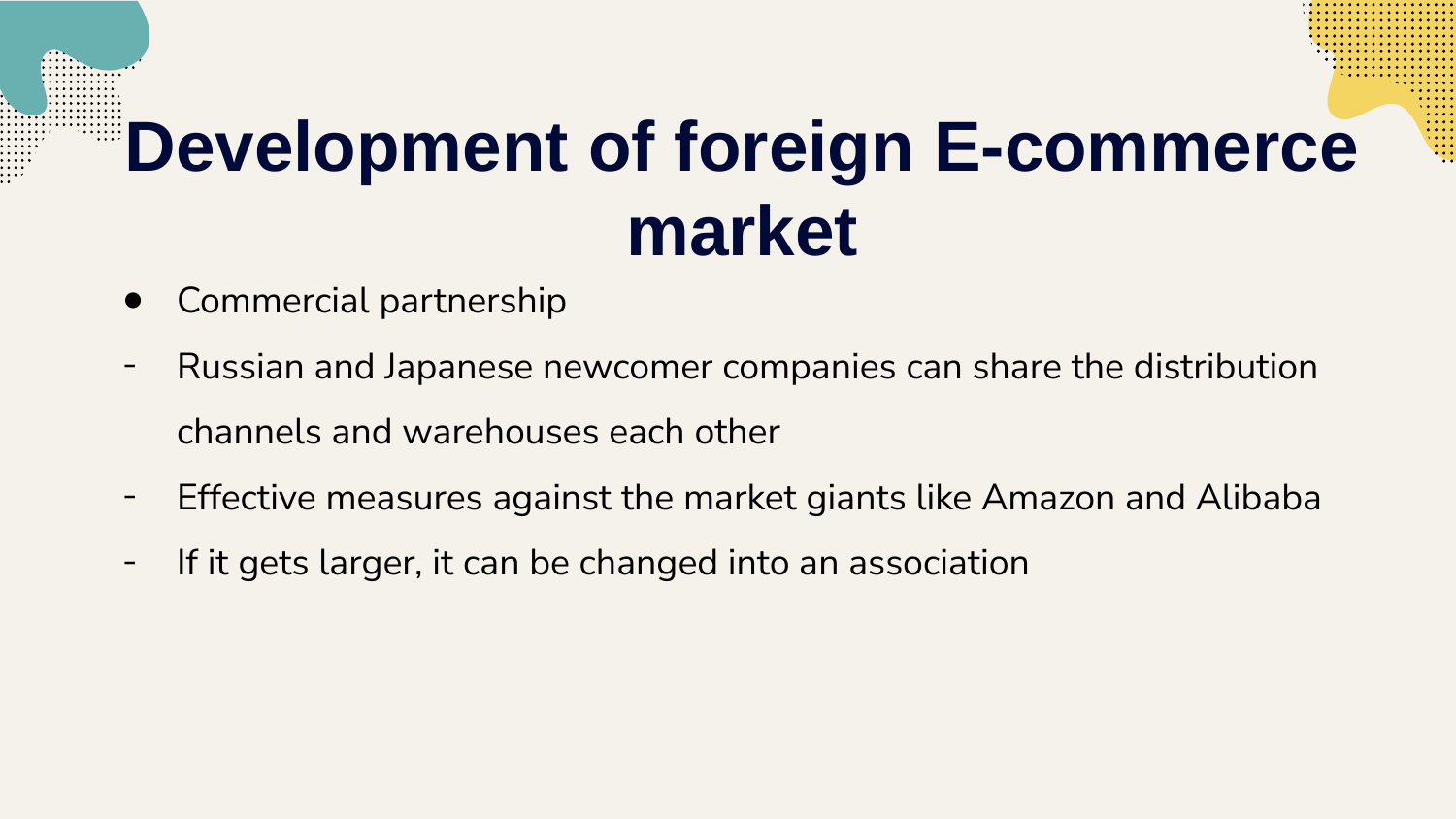

# Development of foreign E-commerce market
Commercial partnership
Russian and Japanese newcomer companies can share the distribution channels and warehouses each other
Effective measures against the market giants like Amazon and Alibaba
If it gets larger, it can be changed into an association